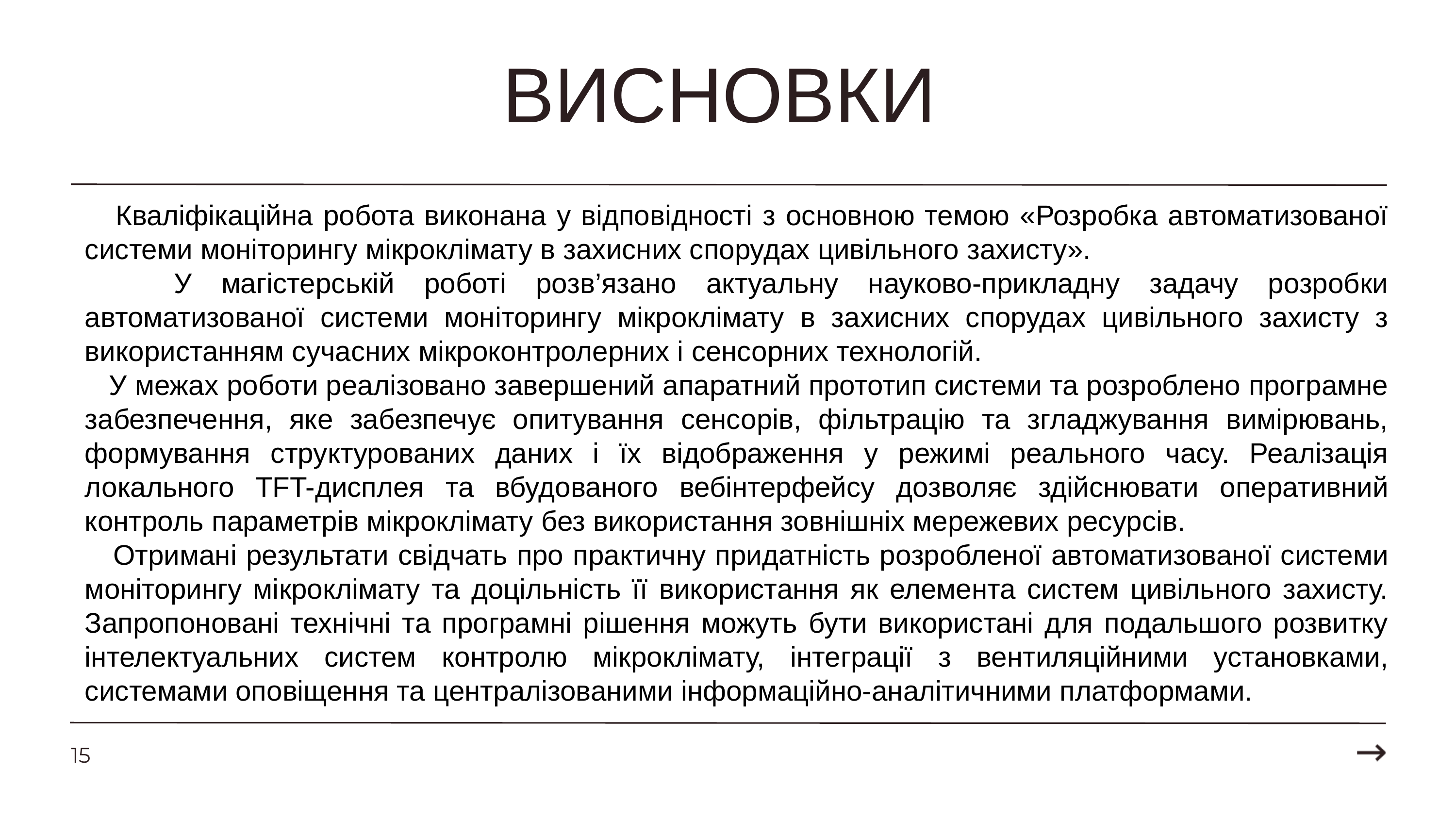

ВИСНОВКИ

   Кваліфікаційна робота виконана у відповідності з основною темою «Розробка автоматизованої системи моніторингу мікроклімату в захисних спорудах цивільного захисту».
   У магістерській роботі розв’язано актуальну науково-прикладну задачу розробки автоматизованої системи моніторингу мікроклімату в захисних спорудах цивільного захисту з використанням сучасних мікроконтролерних і сенсорних технологій.
   У межах роботи реалізовано завершений апаратний прототип системи та розроблено програмне забезпечення, яке забезпечує опитування сенсорів, фільтрацію та згладжування вимірювань, формування структурованих даних і їх відображення у режимі реального часу. Реалізація локального TFT-дисплея та вбудованого вебінтерфейсу дозволяє здійснювати оперативний контроль параметрів мікроклімату без використання зовнішніх мережевих ресурсів.
   Отримані результати свідчать про практичну придатність розробленої автоматизованої системи моніторингу мікроклімату та доцільність її використання як елемента систем цивільного захисту. Запропоновані технічні та програмні рішення можуть бути використані для подальшого розвитку інтелектуальних систем контролю мікроклімату, інтеграції з вентиляційними установками, системами оповіщення та централізованими інформаційно-аналітичними платформами.

15